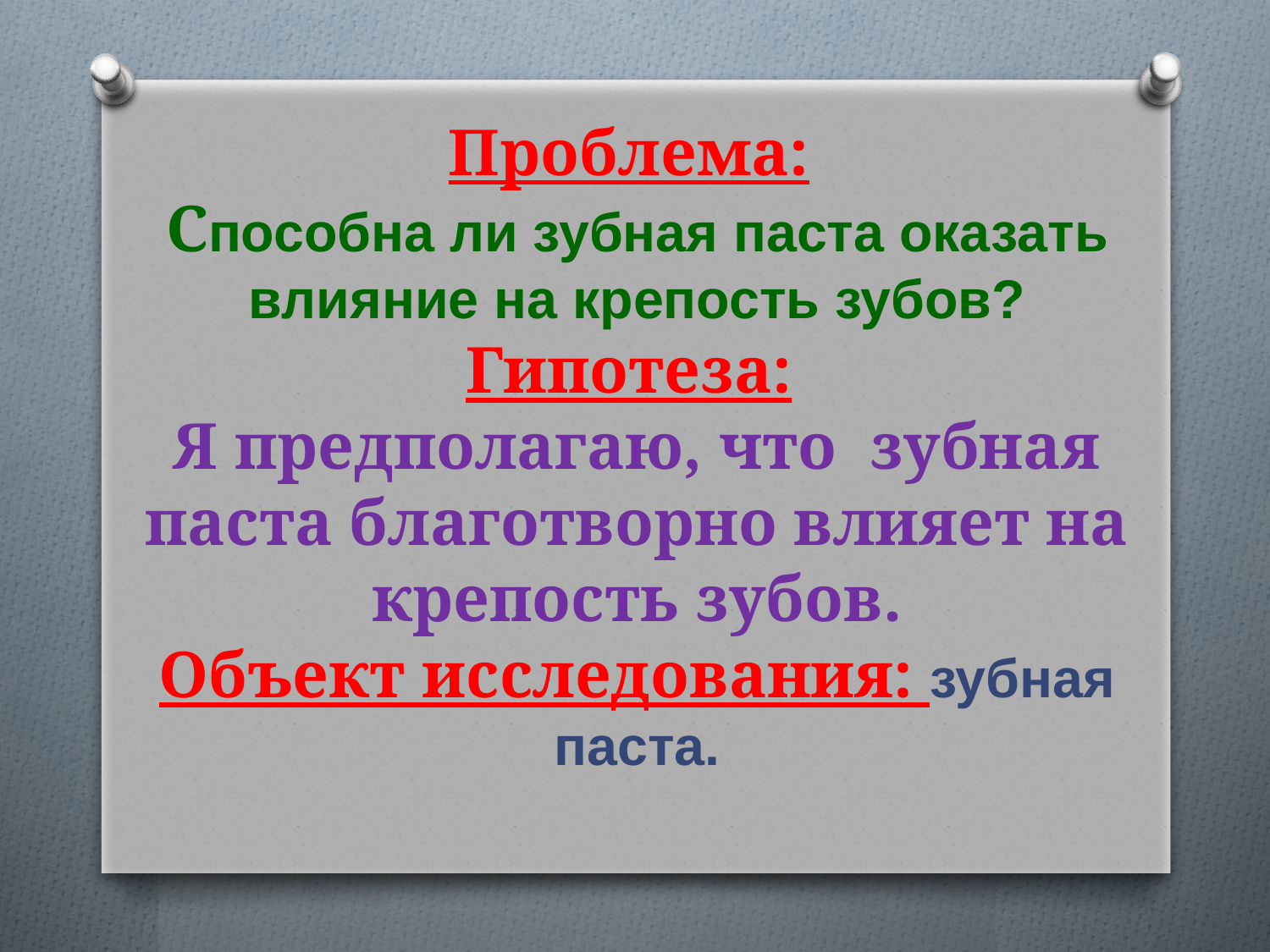

# Проблема: Способна ли зубная паста оказать влияние на крепость зубов? Гипотеза: Я предполагаю, что  зубная паста благотворно влияет на крепость зубов. Объект исследования: зубная паста.